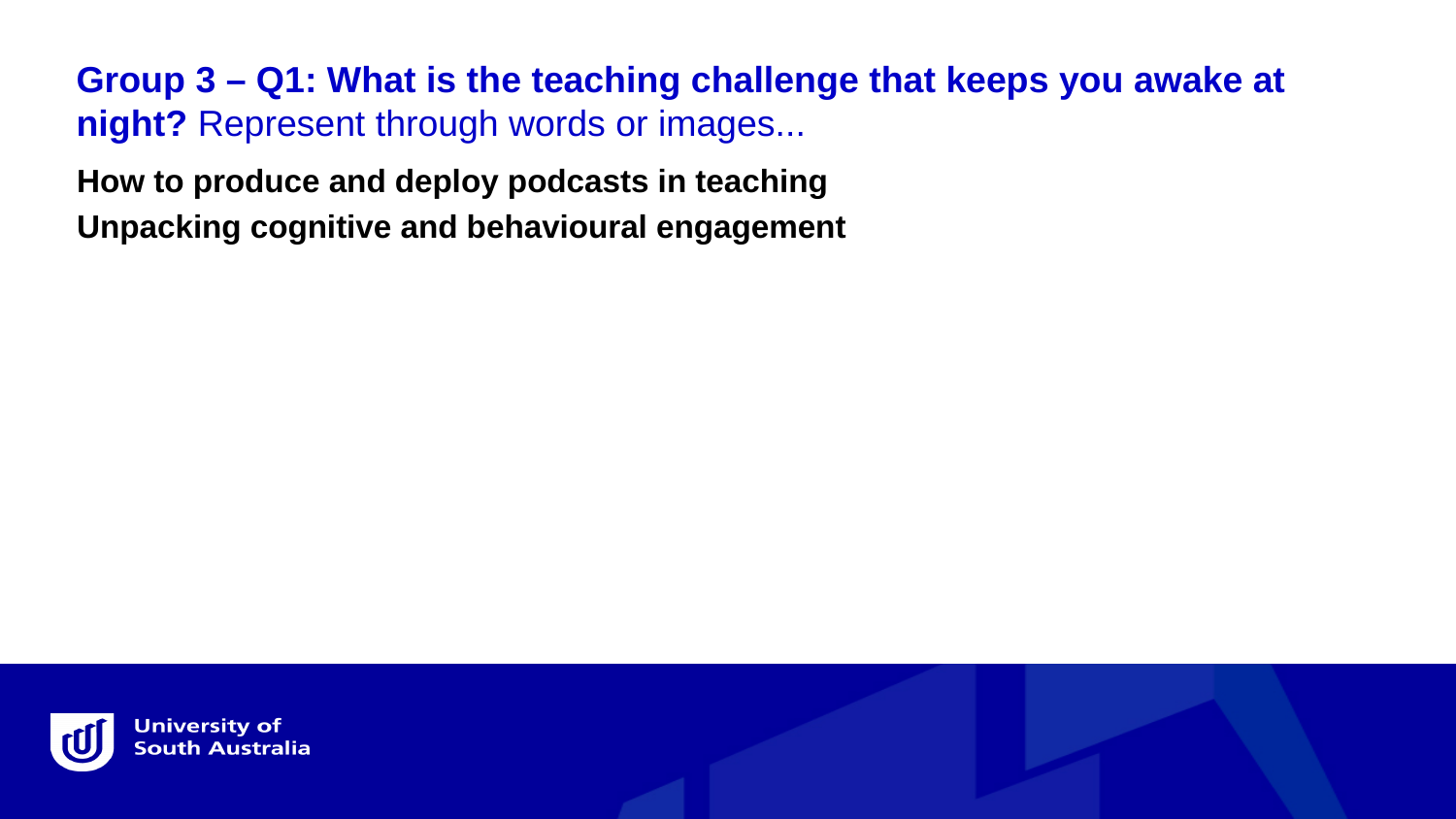

Group 3 – Q1: What is the teaching challenge that keeps you awake at night? Represent through words or images...

How to produce and deploy podcasts in teaching
Unpacking cognitive and behavioural engagement